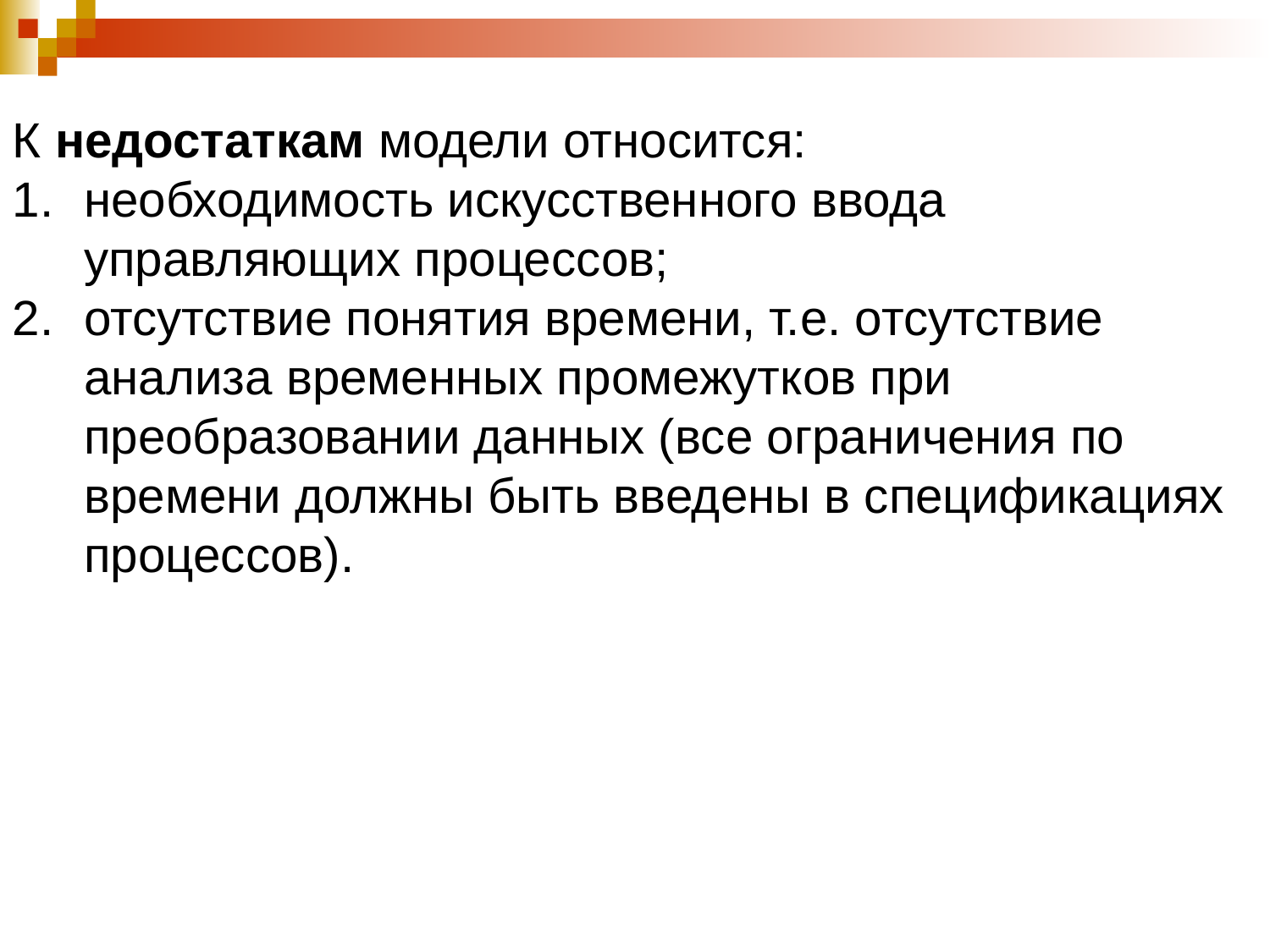

К недостаткам модели относится:
необходимость искусственного ввода управляющих процессов;
отсутствие понятия времени, т.е. отсутствие анализа временных промежутков при преобразовании данных (все ограничения по времени должны быть введены в спецификациях процессов).